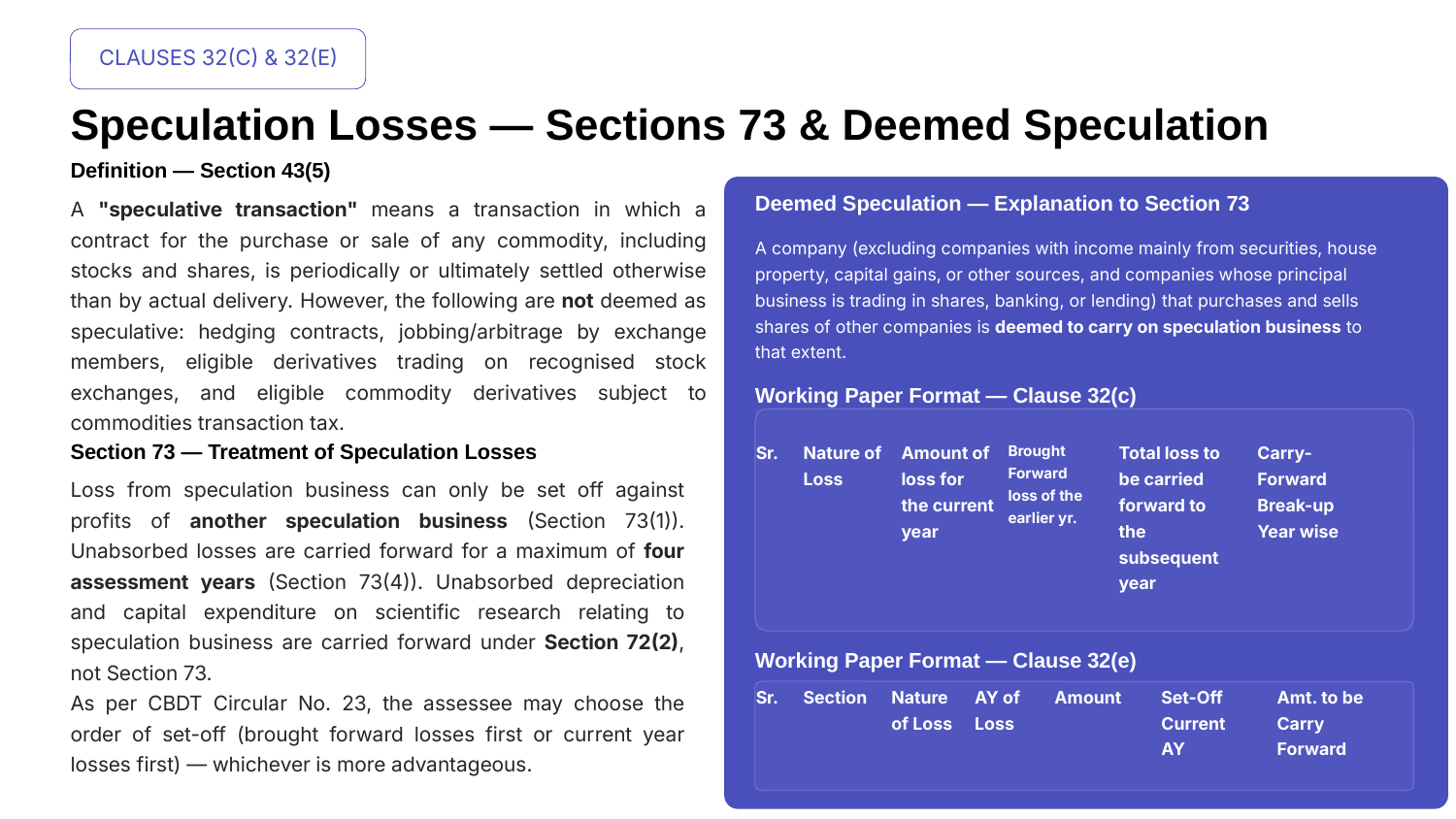

CLAUSES 32(C) & 32(E)
Speculation Losses — Sections 73 & Deemed Speculation
Definition — Section 43(5)

Deemed Speculation — Explanation to Section 73
A "speculative transaction" means a transaction in which a contract for the purchase or sale of any commodity, including stocks and shares, is periodically or ultimately settled otherwise than by actual delivery. However, the following are not deemed as speculative: hedging contracts, jobbing/arbitrage by exchange members, eligible derivatives trading on recognised stock exchanges, and eligible commodity derivatives subject to commodities transaction tax.
A company (excluding companies with income mainly from securities, house property, capital gains, or other sources, and companies whose principal business is trading in shares, banking, or lending) that purchases and sells shares of other companies is deemed to carry on speculation business to that extent.
Working Paper Format — Clause 32(c)

Amount of loss for the current year
Total loss to be carried forward to the subsequent year
Carry-Forward Break-up Year wise
Section 73 — Treatment of Speculation Losses
Sr.
Nature of Loss
Brought Forward loss of the earlier yr.
Loss from speculation business can only be set off against profits of another speculation business (Section 73(1)). Unabsorbed losses are carried forward for a maximum of four assessment years (Section 73(4)). Unabsorbed depreciation and capital expenditure on scientific research relating to speculation business are carried forward under Section 72(2), not Section 73.
As per CBDT Circular No. 23, the assessee may choose the order of set-off (brought forward losses first or current year losses first) — whichever is more advantageous.
Working Paper Format — Clause 32(e)
Set-Off Current AY
Amt. to be Carry Forward

Sr.
Section
Nature of Loss
Amount

AY of Loss